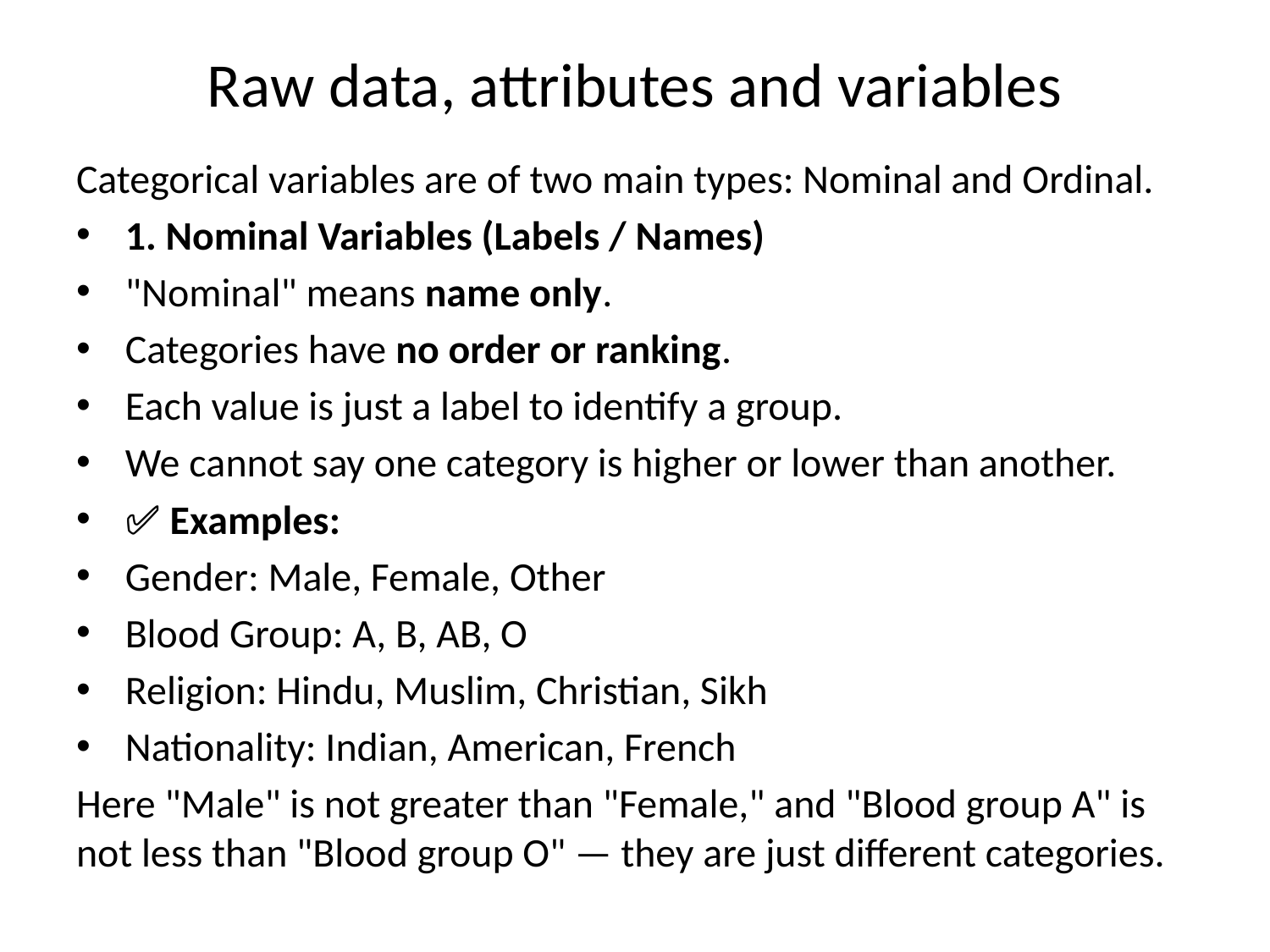

# Raw data, attributes and variables
Categorical variables are of two main types: Nominal and Ordinal.
1. Nominal Variables (Labels / Names)
"Nominal" means name only.
Categories have no order or ranking.
Each value is just a label to identify a group.
We cannot say one category is higher or lower than another.
✅ Examples:
Gender: Male, Female, Other
Blood Group: A, B, AB, O
Religion: Hindu, Muslim, Christian, Sikh
Nationality: Indian, American, French
Here "Male" is not greater than "Female," and "Blood group A" is not less than "Blood group O" — they are just different categories.